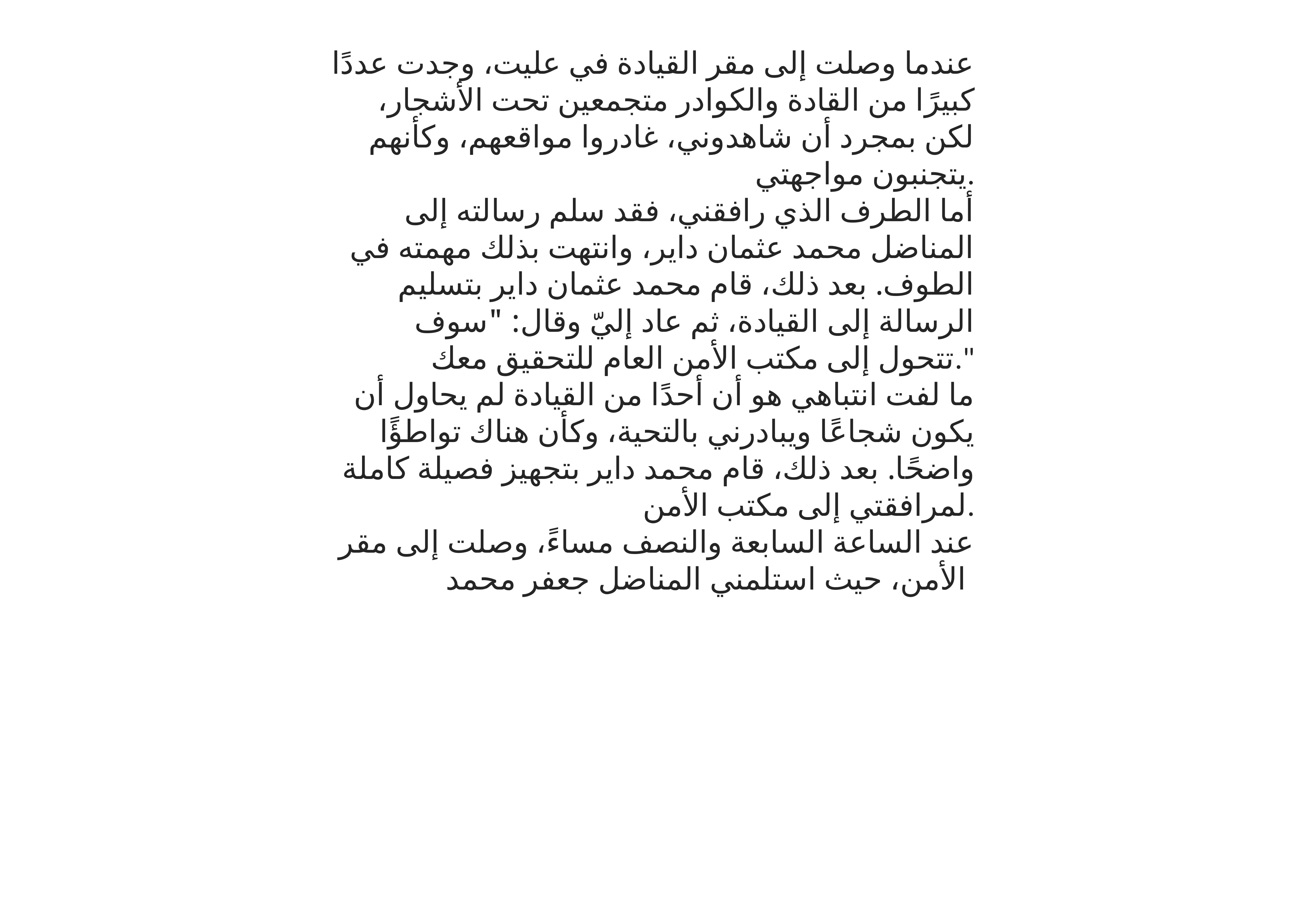

عندما وصلت إلى مقر القيادة في عليت، وجدت عددًا كبيرًا من القادة والكوادر متجمعين تحت الأشجار، لكن بمجرد أن شاهدوني، غادروا مواقعهم، وكأنهم يتجنبون مواجهتي.
أما الطرف الذي رافقني، فقد سلم رسالته إلى المناضل محمد عثمان داير، وانتهت بذلك مهمته في الطوف. بعد ذلك، قام محمد عثمان داير بتسليم الرسالة إلى القيادة، ثم عاد إليّ وقال: "سوف تتحول إلى مكتب الأمن العام للتحقيق معك."
ما لفت انتباهي هو أن أحدًا من القيادة لم يحاول أن يكون شجاعًا ويبادرني بالتحية، وكأن هناك تواطؤًا واضحًا. بعد ذلك، قام محمد داير بتجهيز فصيلة كاملة لمرافقتي إلى مكتب الأمن.
عند الساعة السابعة والنصف مساءً، وصلت إلى مقر الأمن، حيث استلمني المناضل جعفر محمد